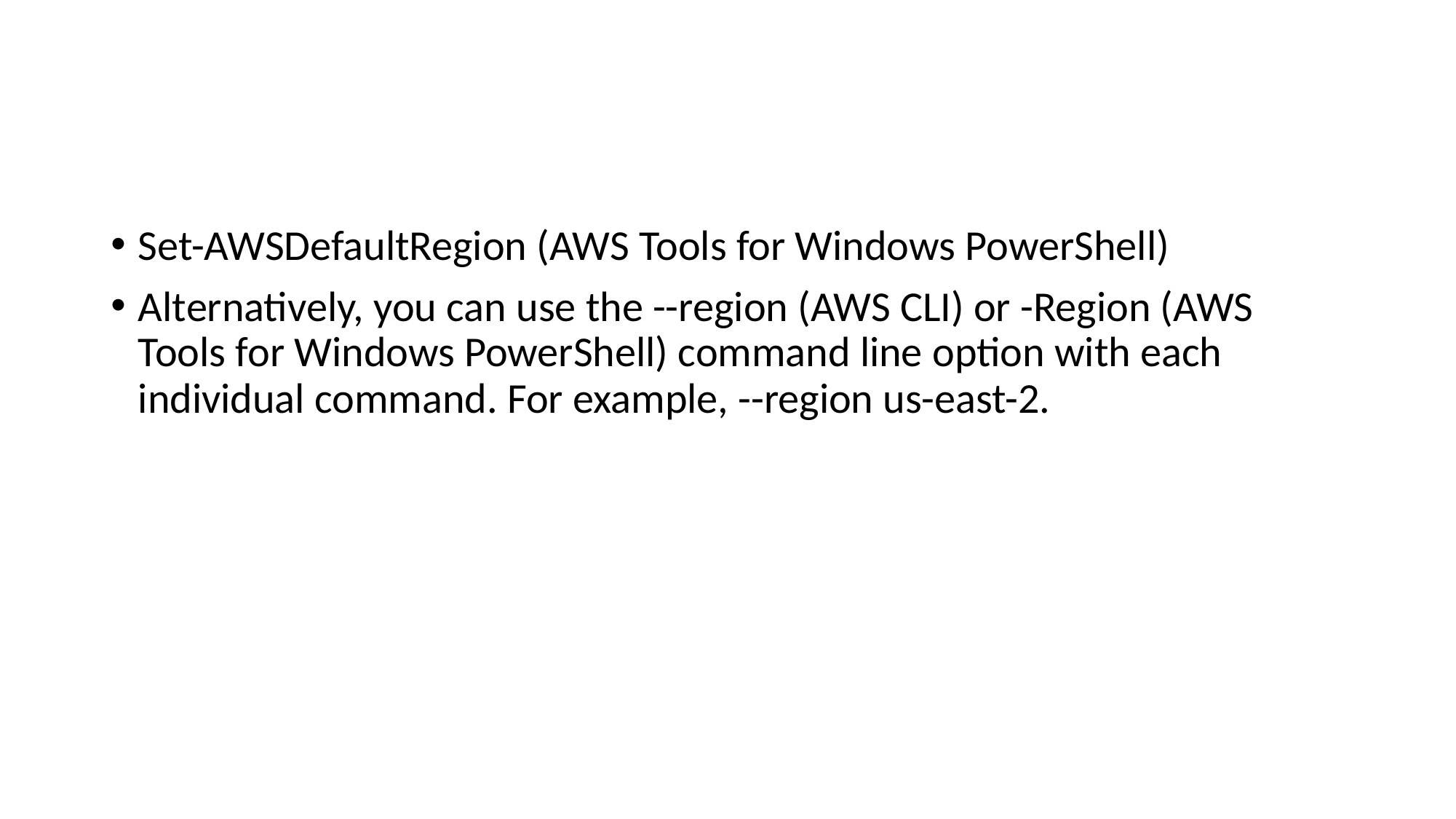

#
Set-AWSDefaultRegion (AWS Tools for Windows PowerShell)
Alternatively, you can use the --region (AWS CLI) or -Region (AWS Tools for Windows PowerShell) command line option with each individual command. For example, --region us-east-2.